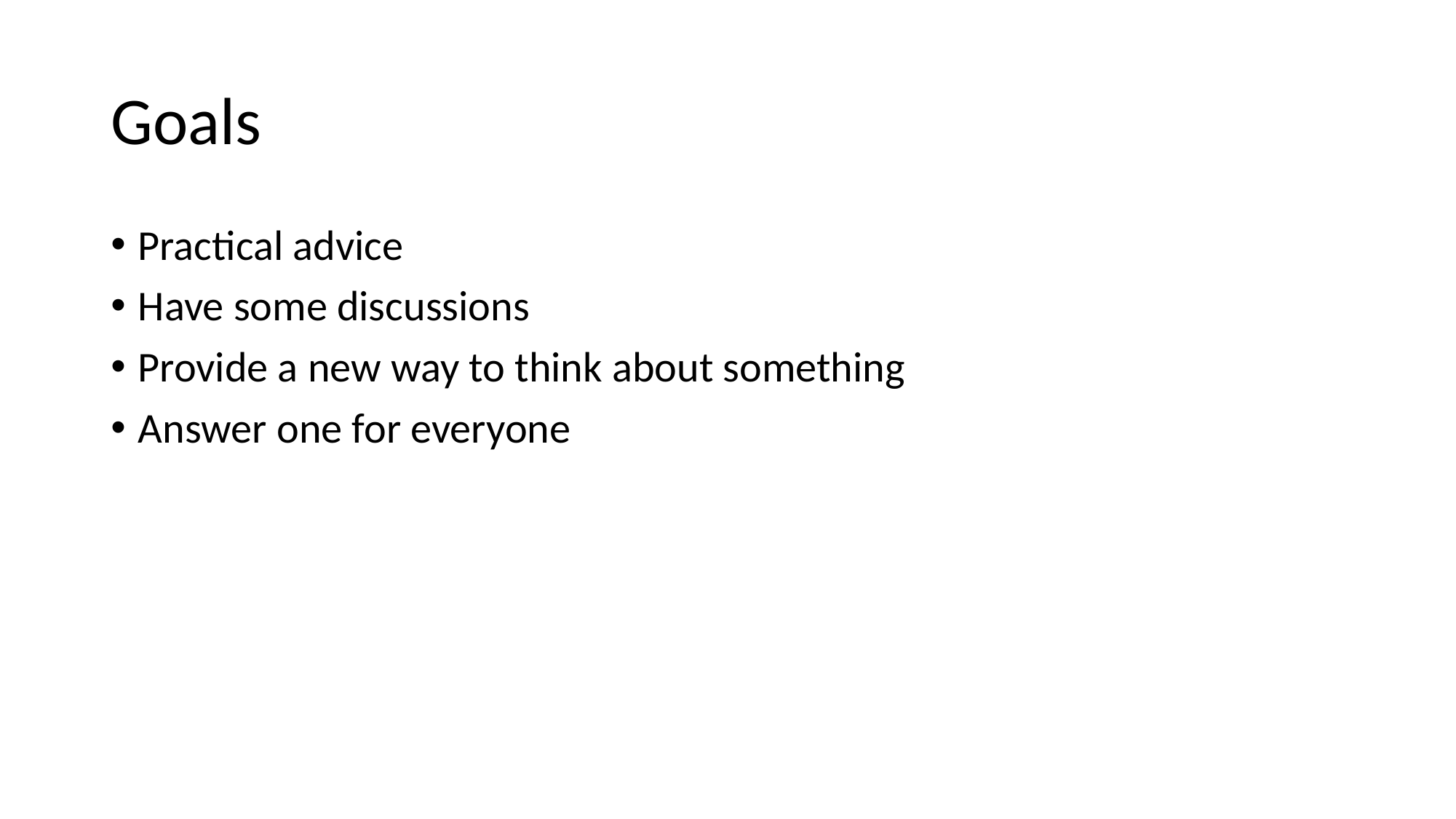

# Goals
Practical advice
Have some discussions
Provide a new way to think about something
Answer one for everyone